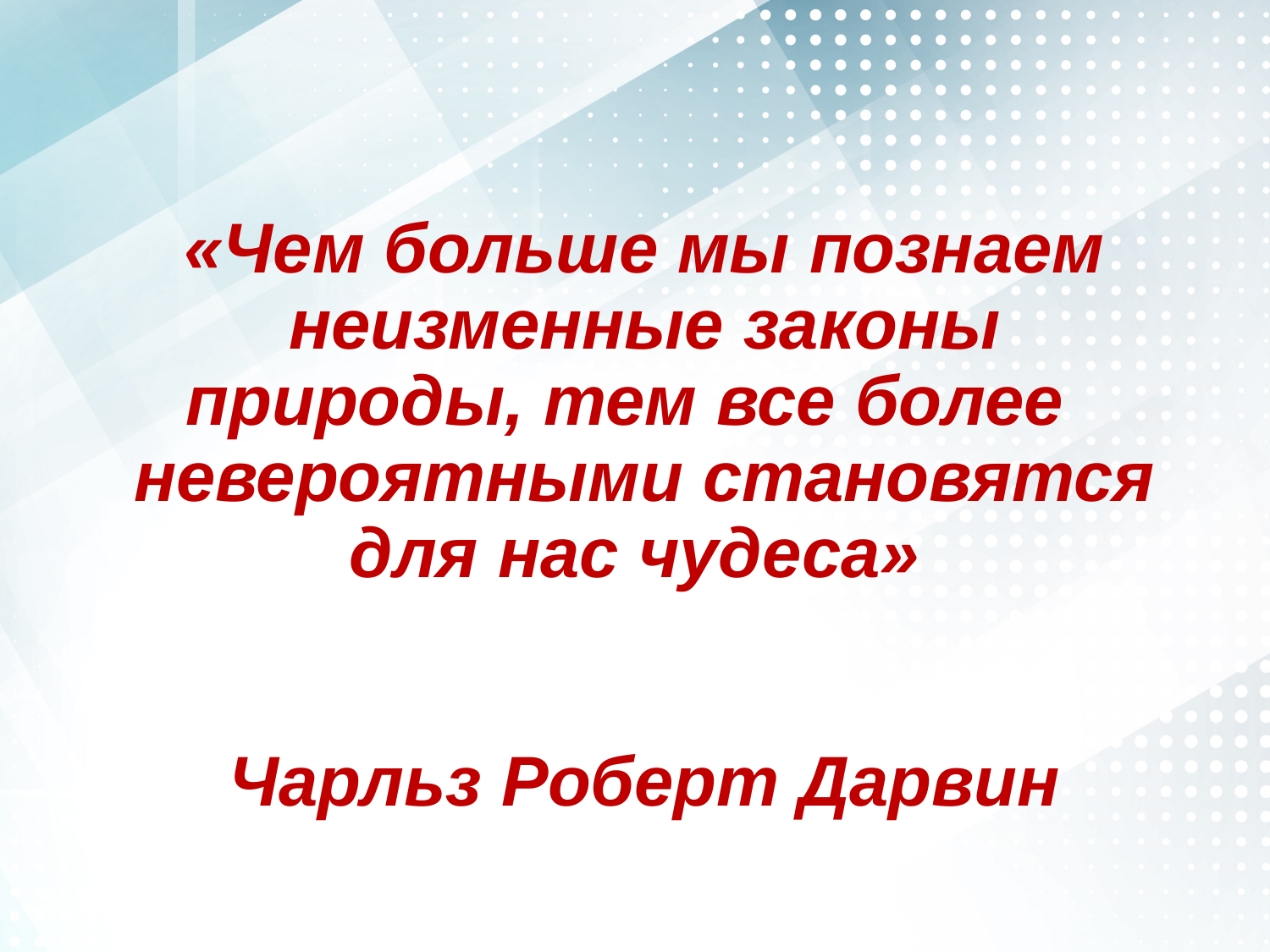

# «Чем больше мы познаем неизменные законы природы, тем все более   невероятными становятся для нас чудеса» Чарльз Роберт Дарвин